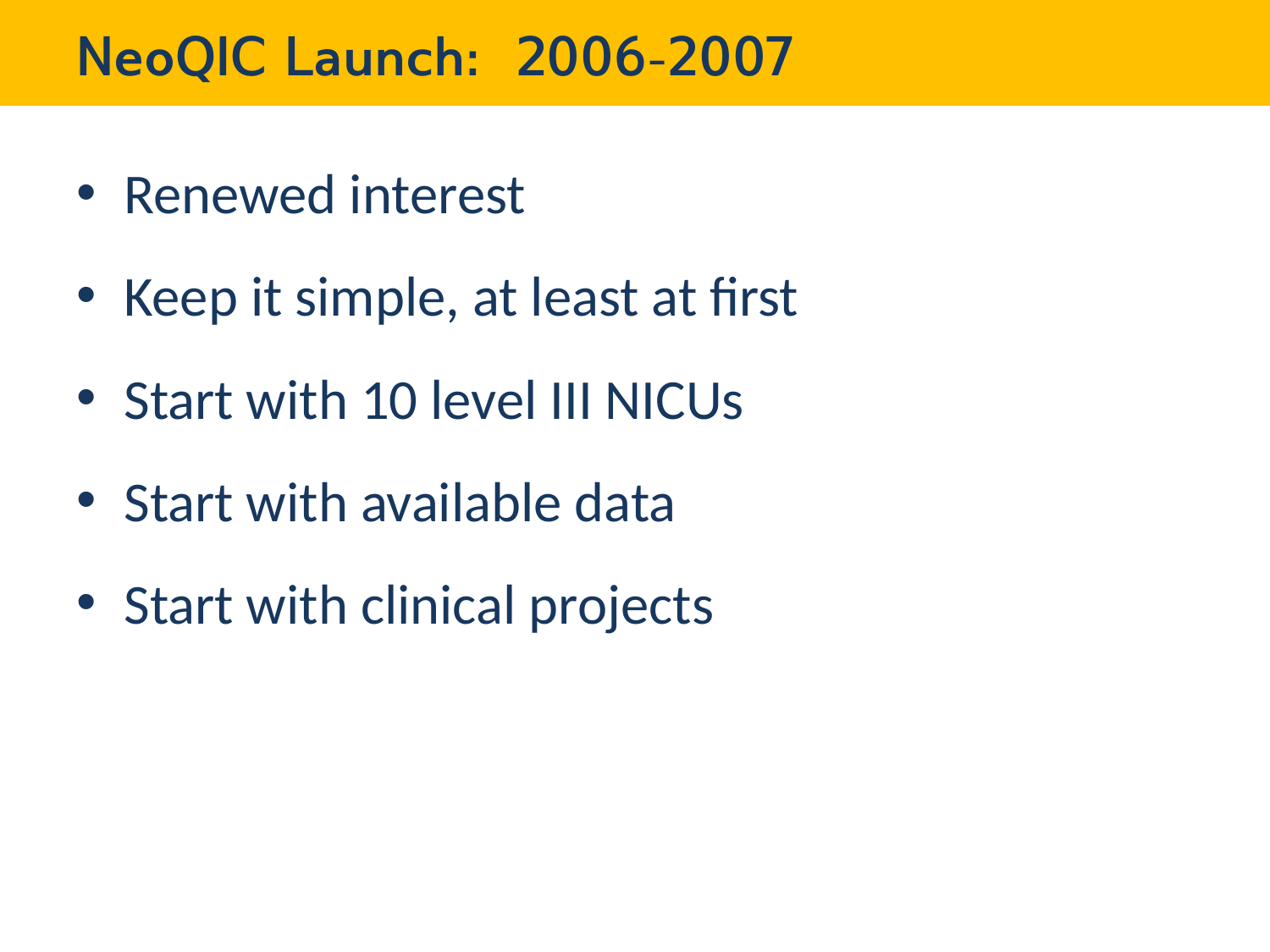

# NeoQIC Launch:  2006-2007
Renewed interest
Keep it simple, at least at first
Start with 10 level III NICUs
Start with available data
Start with clinical projects